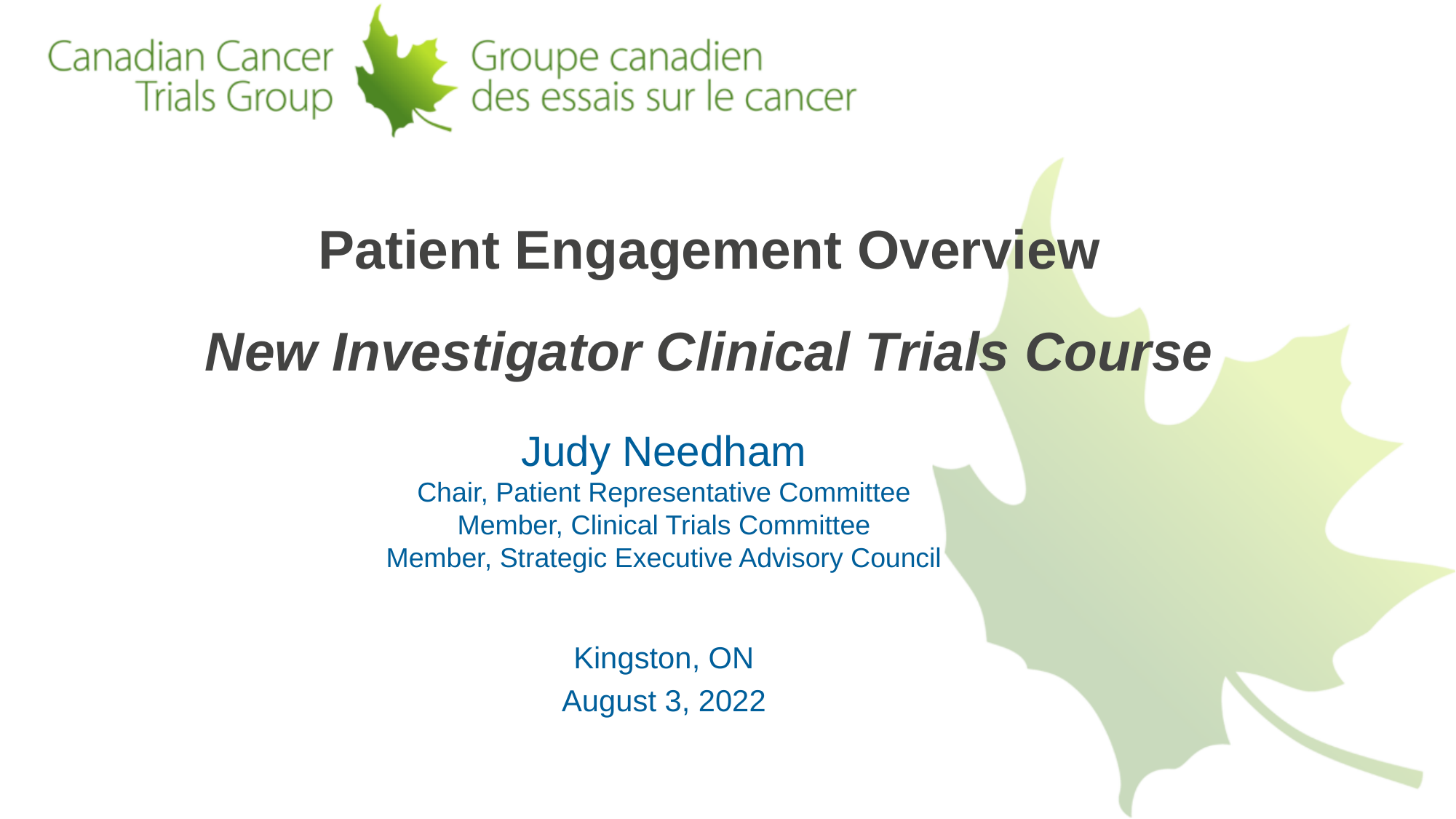

Patient Engagement Overview

New Investigator Clinical Trials Course
Judy Needham
Chair, Patient Representative Committee
Member, Clinical Trials Committee
Member, Strategic Executive Advisory Council

Kingston, ON
August 3, 2022